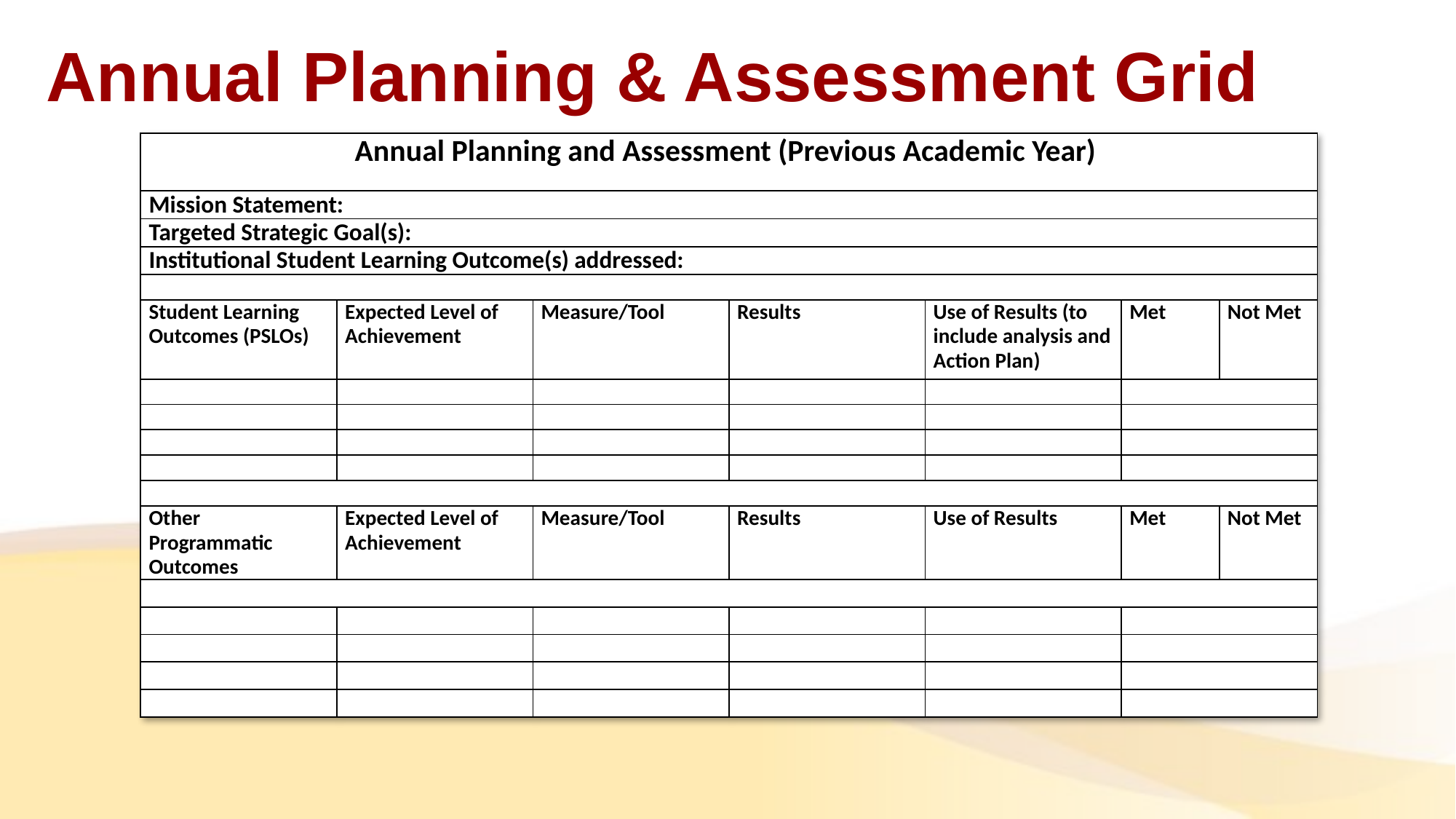

# Annual Planning & Assessment Grid
| Annual Planning and Assessment (Previous Academic Year) |  |  |  |  |  |  |
| --- | --- | --- | --- | --- | --- | --- |
| Mission Statement: |  |  |  |  |  |  |
| Targeted Strategic Goal(s): |  |  |  |  |  |  |
| Institutional Student Learning Outcome(s) addressed: |  |  |  |  |  |  |
|  |  |  |  |  |  |  |
| Student Learning Outcomes (PSLOs) | Expected Level of Achievement | Measure/Tool | Results | Use of Results (to include analysis and Action Plan) | Met | Not Met |
|  |  |  |  |  |  |  |
|  |  |  |  |  |  |  |
|  |  |  |  |  |  |  |
|  |  |  |  |  |  |  |
|  |  |  |  |  |  |  |
| Other Programmatic Outcomes | Expected Level of Achievement | Measure/Tool | Results | Use of Results | Met | Not Met |
|  |  |  |  |  |  |  |
|  |  |  |  |  |  |  |
|  |  |  |  |  |  |  |
|  |  |  |  |  |  |  |
|  |  |  |  |  |  |  |